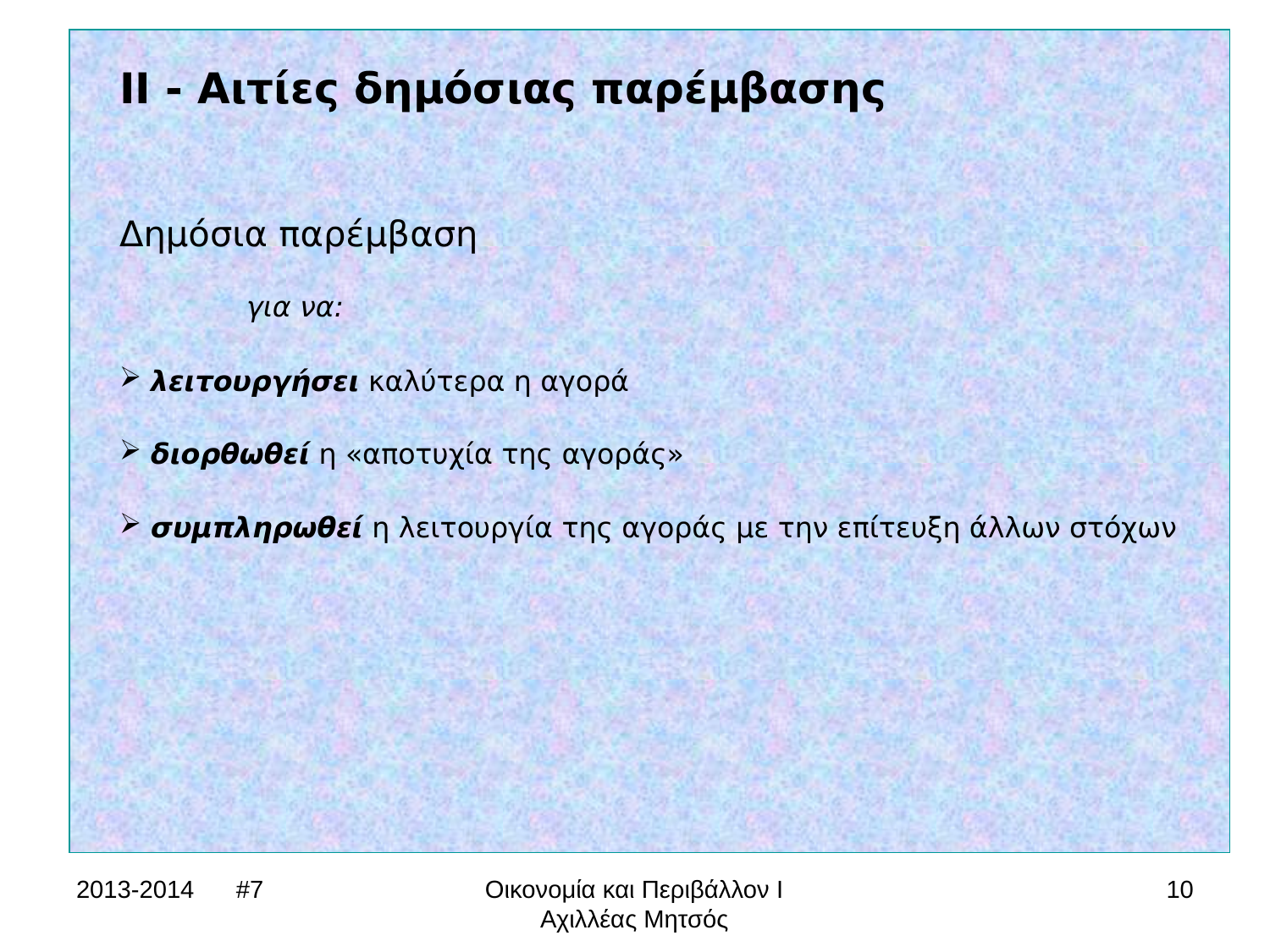

ΙΙ - Αιτίες δημόσιας παρέμβασης

Δημόσια παρέμβαση
	για να:
 λειτουργήσει καλύτερα η αγορά
 διορθωθεί η «αποτυχία της αγοράς»
 συμπληρωθεί η λειτουργία της αγοράς με την επίτευξη άλλων στόχων
2013-2014      #7
Οικονομία και Περιβάλλον Ι
Αχιλλέας Μητσός
10